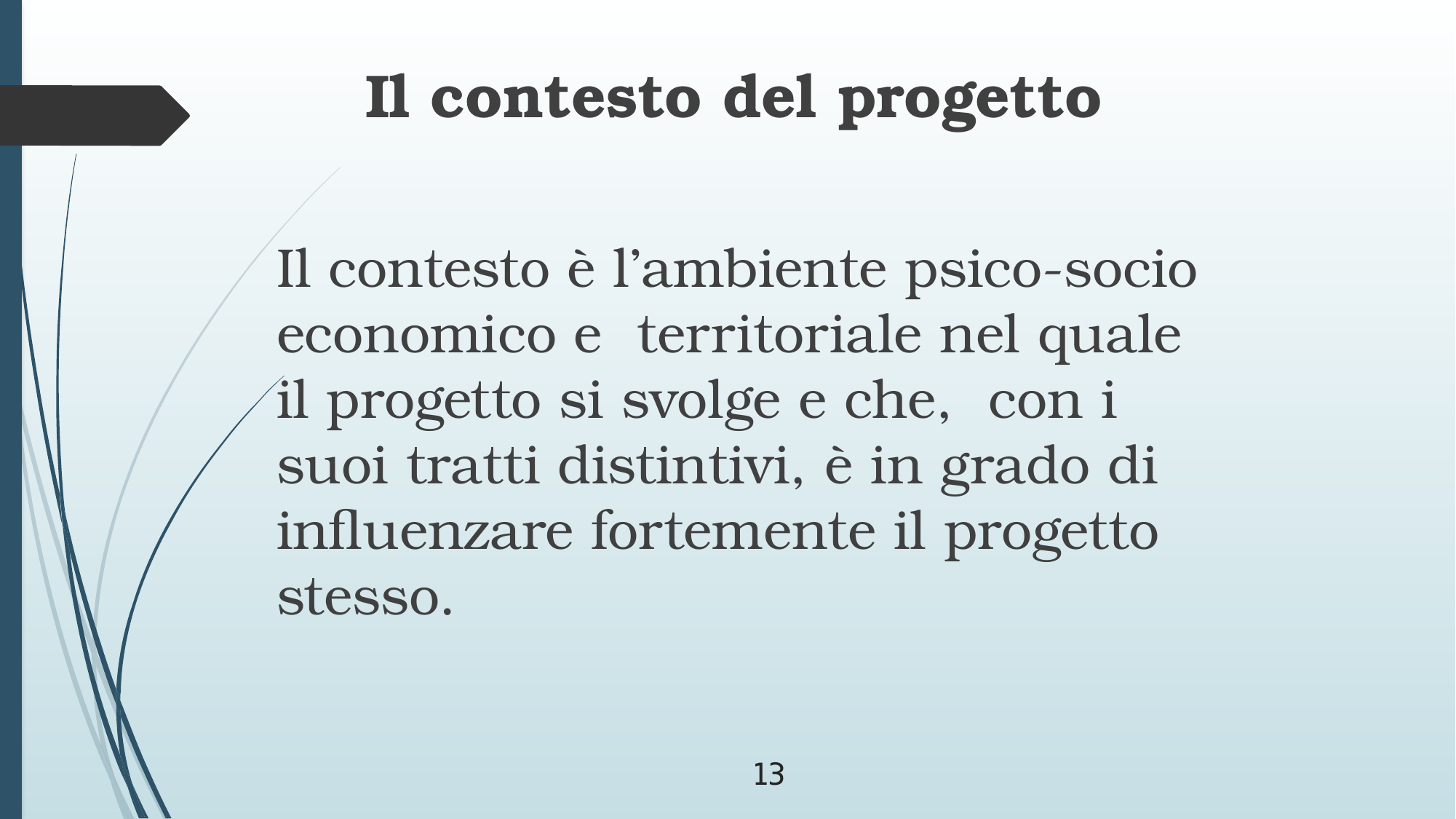

Il contesto del progetto

 	Il contesto è l’ambiente psico-socio economico e  territoriale nel quale il progetto si svolge e che,  con i suoi tratti distintivi, è in grado di influenzare fortemente il progetto  stesso.
13